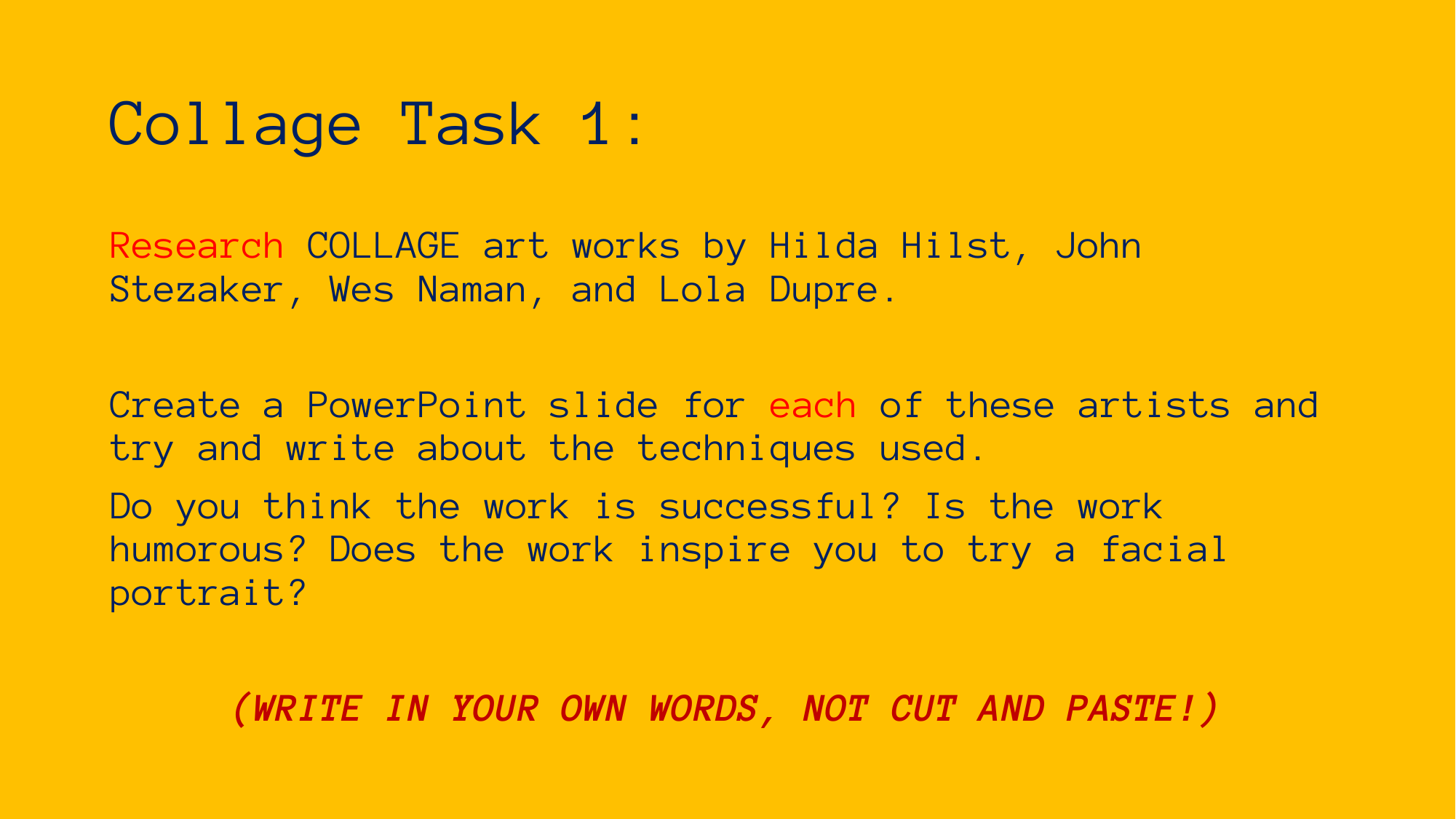

# Collage Task 1:
Research COLLAGE art works by Hilda Hilst, John Stezaker, Wes Naman, and Lola Dupre.

Create a PowerPoint slide for each of these artists and try and write about the techniques used.
Do you think the work is successful? Is the work humorous? Does the work inspire you to try a facial portrait?

(WRITE IN YOUR OWN WORDS, NOT CUT AND PASTE!)